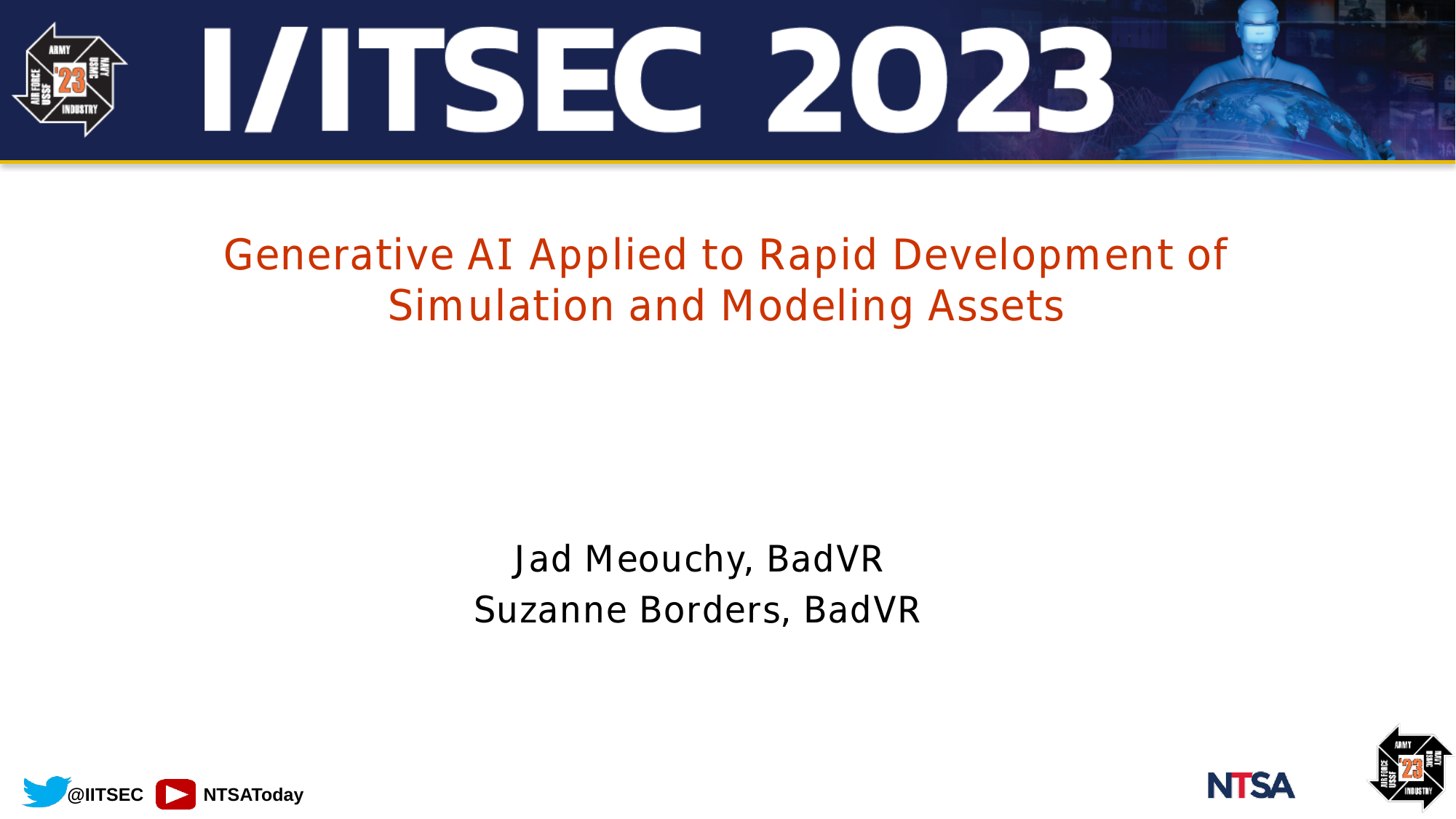

Generative AI Applied to Rapid Development of Simulation and Modeling Assets
Jad Meouchy, BadVR
Suzanne Borders, BadVR